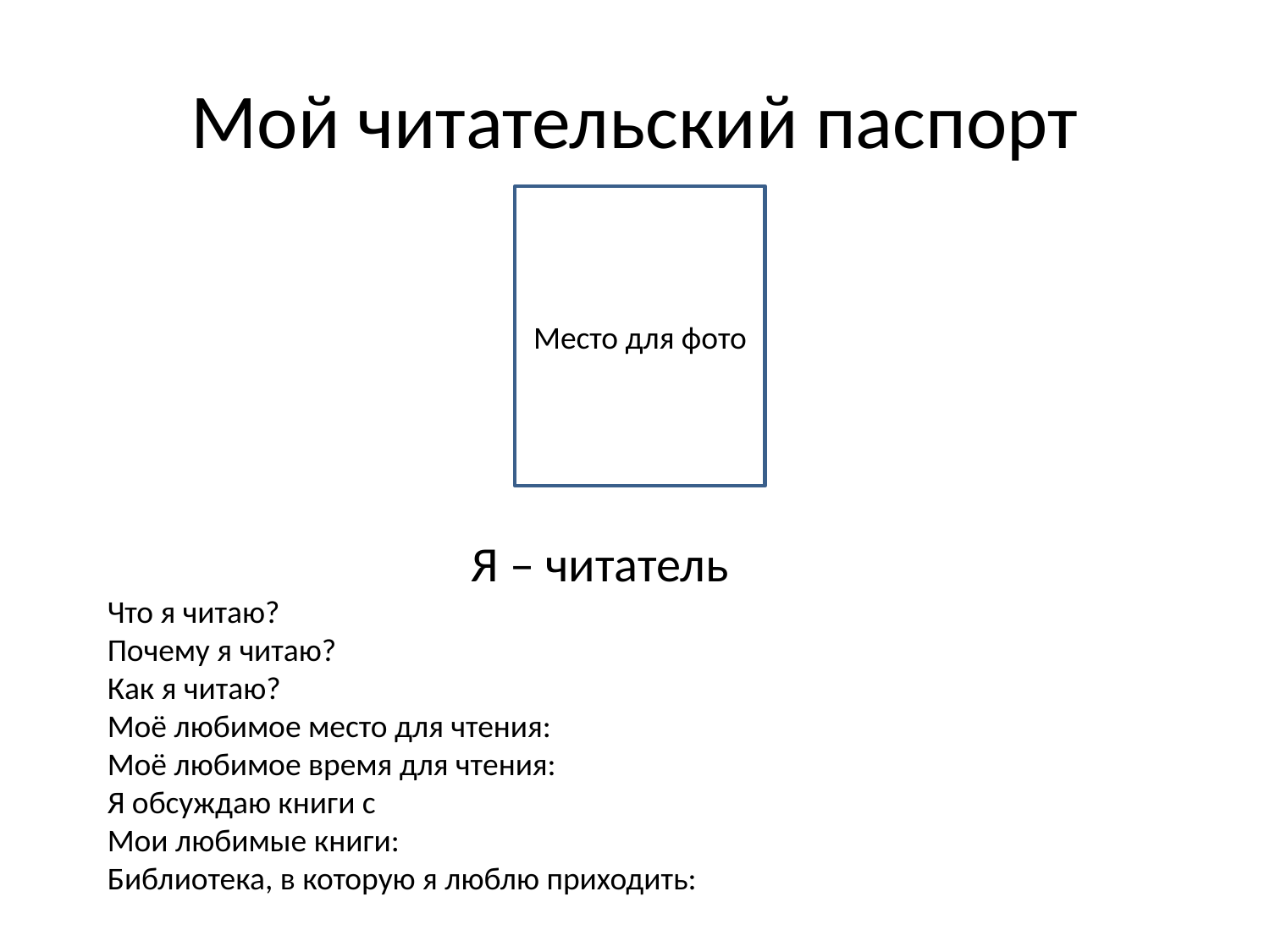

# Мой читательский паспорт
Место для фото
Я – читатель
Что я читаю?
Почему я читаю?
Как я читаю?
Моё любимое место для чтения:
Моё любимое время для чтения:
Я обсуждаю книги с
Мои любимые книги:
Библиотека, в которую я люблю приходить: